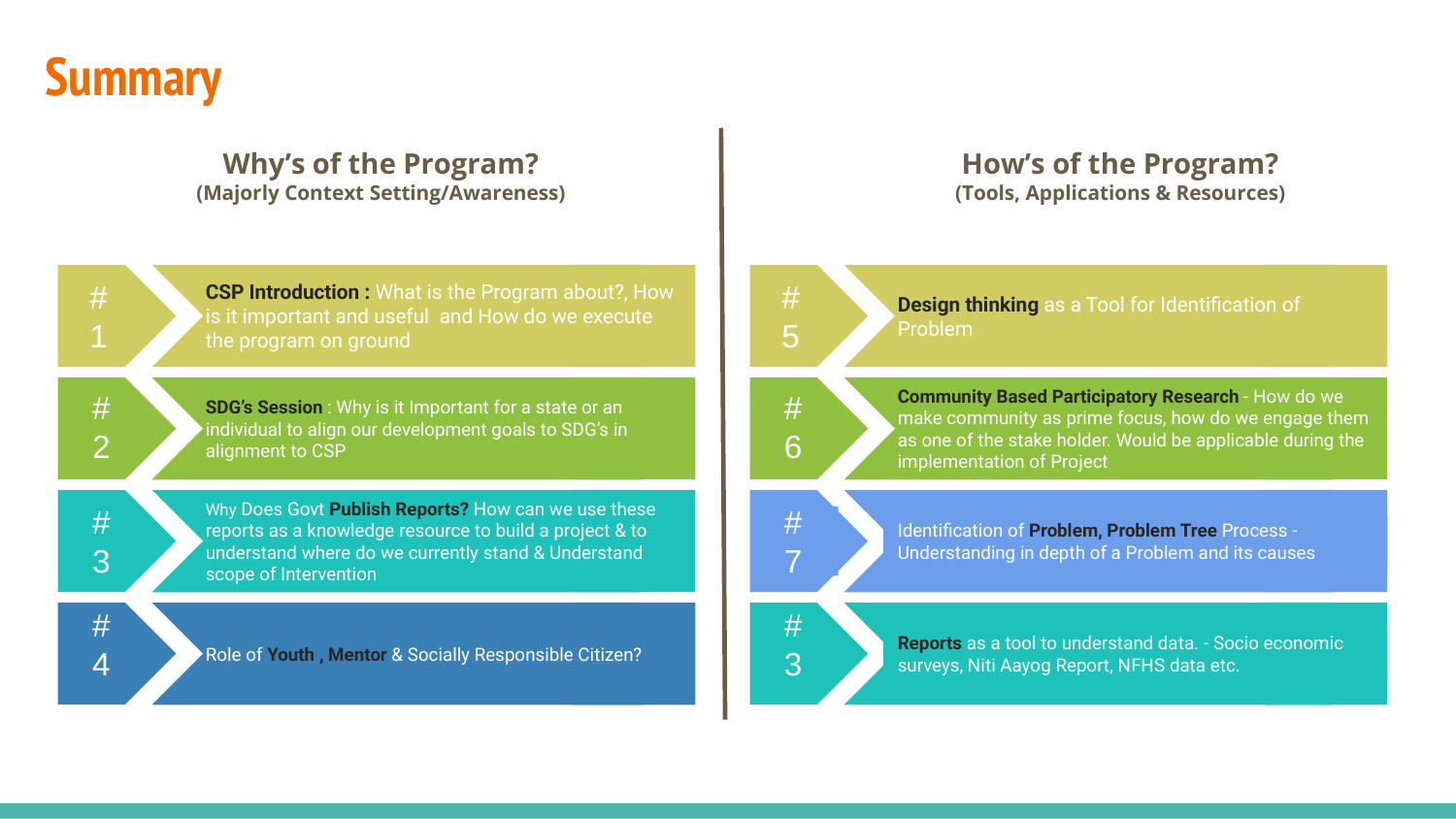

# Summary
Why’s of the Program?
(Majorly Context Setting/Awareness)
How’s of the Program?
(Tools, Applications & Resources)

#1
CSP Introduction : What is the Program about?, How is it important and useful  and How do we execute the program on ground

#5
Design thinking as a Tool for Identification of Problem

SDG’s Session : Why is it Important for a state or an individual to align our development goals to SDG’s in alignment to CSP

Community Based Participatory Research - How do we make community as prime focus, how do we engage them as one of the stake holder. Would be applicable during the implementation of Project
#2
#6

Why Does Govt Publish Reports? How can we use these reports as a knowledge resource to build a project & to understand where do we currently stand & Understand scope of Intervention

Identification of Problem, Problem Tree Process - Understanding in depth of a Problem and its causes
#3
#7

Role of Youth , Mentor & Socially Responsible Citizen?

Reports as a tool to understand data. - Socio economic surveys, Niti Aayog Report, NFHS data etc.
#4
#3